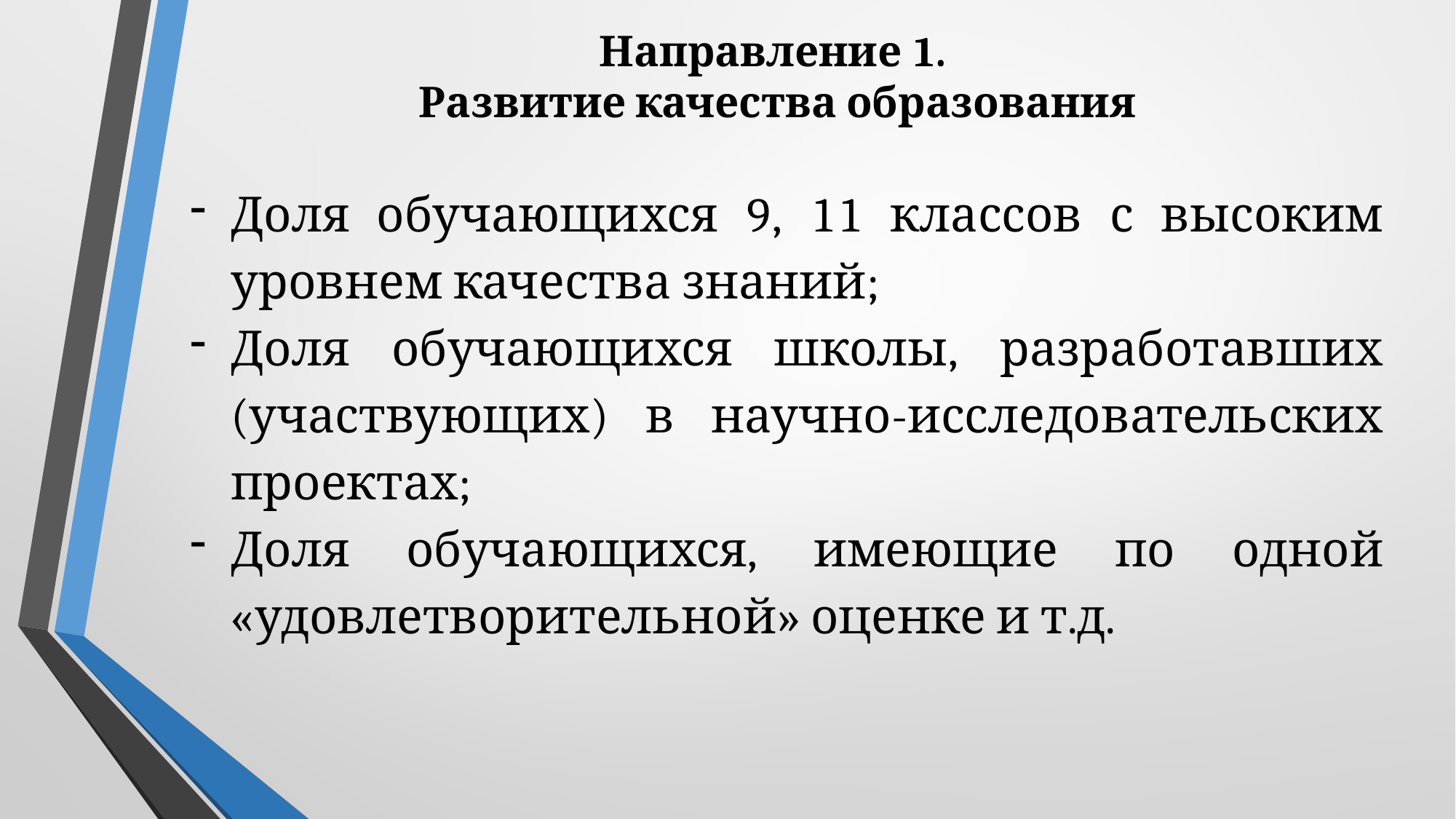

# Направление 1. Развитие качества образования
Доля обучающихся 9, 11 классов с высоким уровнем качества знаний;
Доля обучающихся школы, разработавших (участвующих) в научно-исследовательских проектах;
Доля обучающихся, имеющие по одной «удовлетворительной» оценке и т.д.